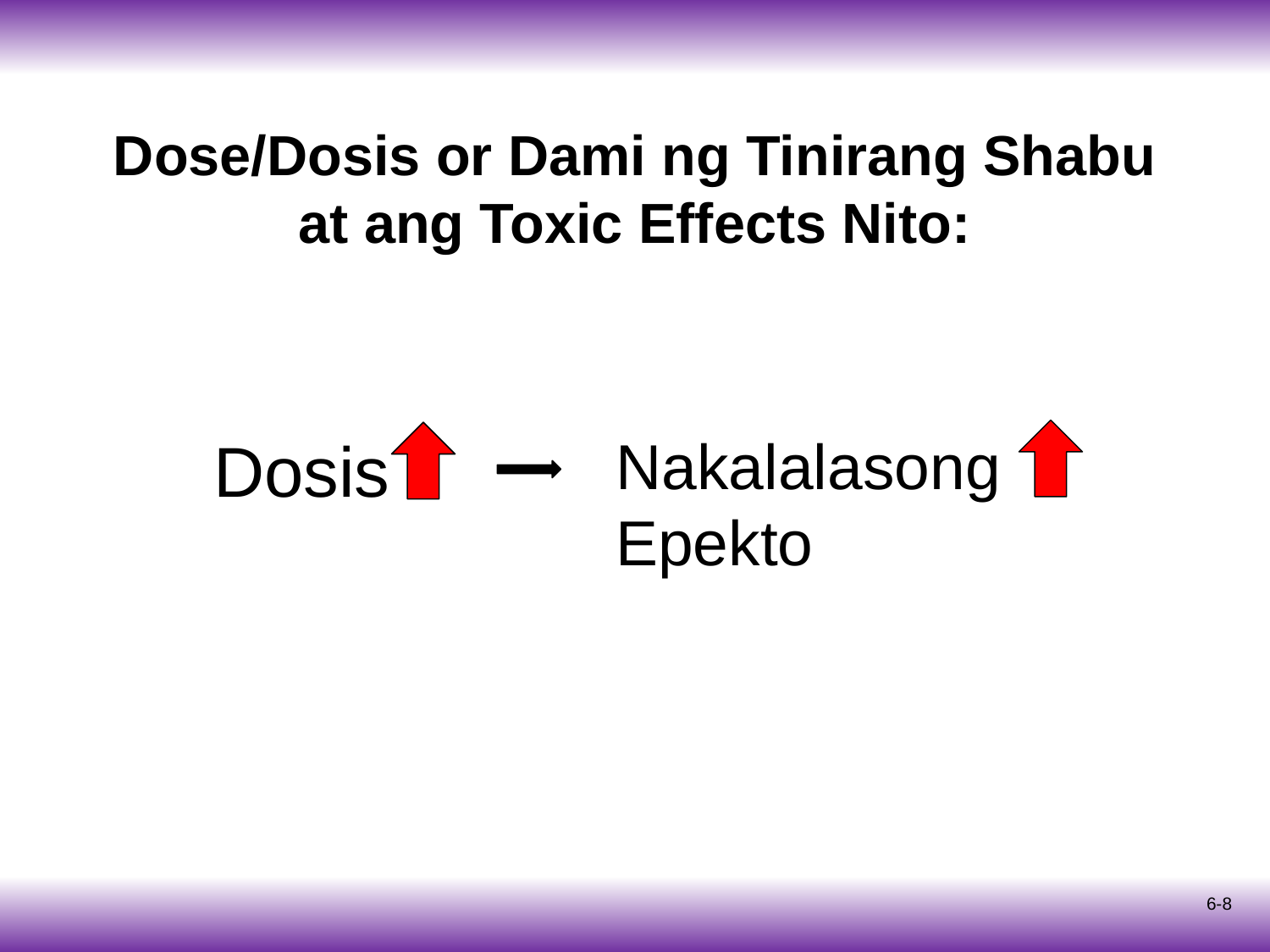

# Dose/Dosis or Dami ng Tinirang Shabu at ang Toxic Effects Nito:
Dosis
Nakalalasong Epekto

6-8